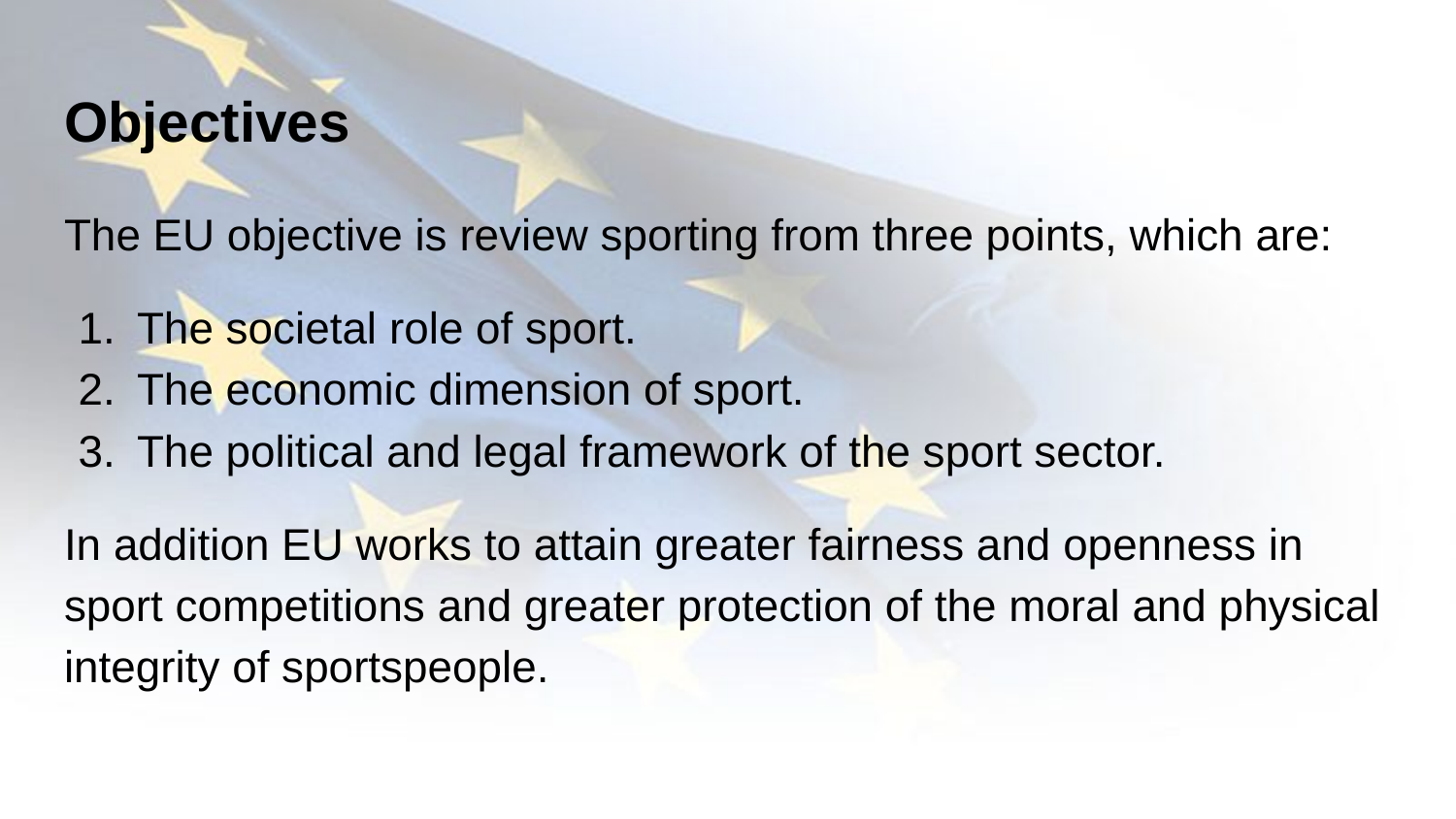

# Objectives
The EU objective is review sporting from three points, which are:
The societal role of sport.
The economic dimension of sport.
The political and legal framework of the sport sector.
In addition EU works to attain greater fairness and openness in sport competitions and greater protection of the moral and physical integrity of sportspeople.